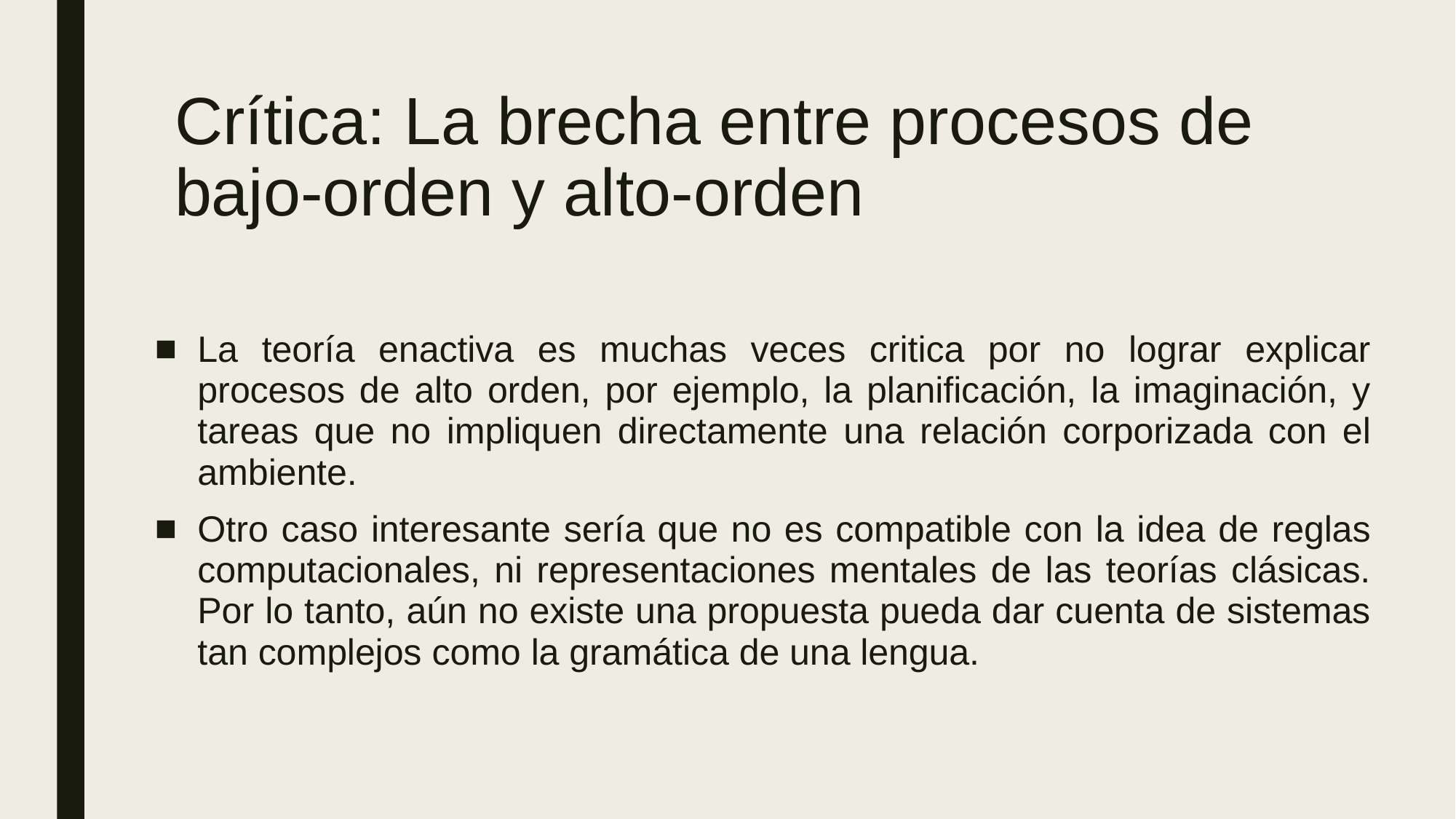

# Crítica: La brecha entre procesos de bajo-orden y alto-orden
La teoría enactiva es muchas veces critica por no lograr explicar procesos de alto orden, por ejemplo, la planificación, la imaginación, y tareas que no impliquen directamente una relación corporizada con el ambiente.
Otro caso interesante sería que no es compatible con la idea de reglas computacionales, ni representaciones mentales de las teorías clásicas. Por lo tanto, aún no existe una propuesta pueda dar cuenta de sistemas tan complejos como la gramática de una lengua.